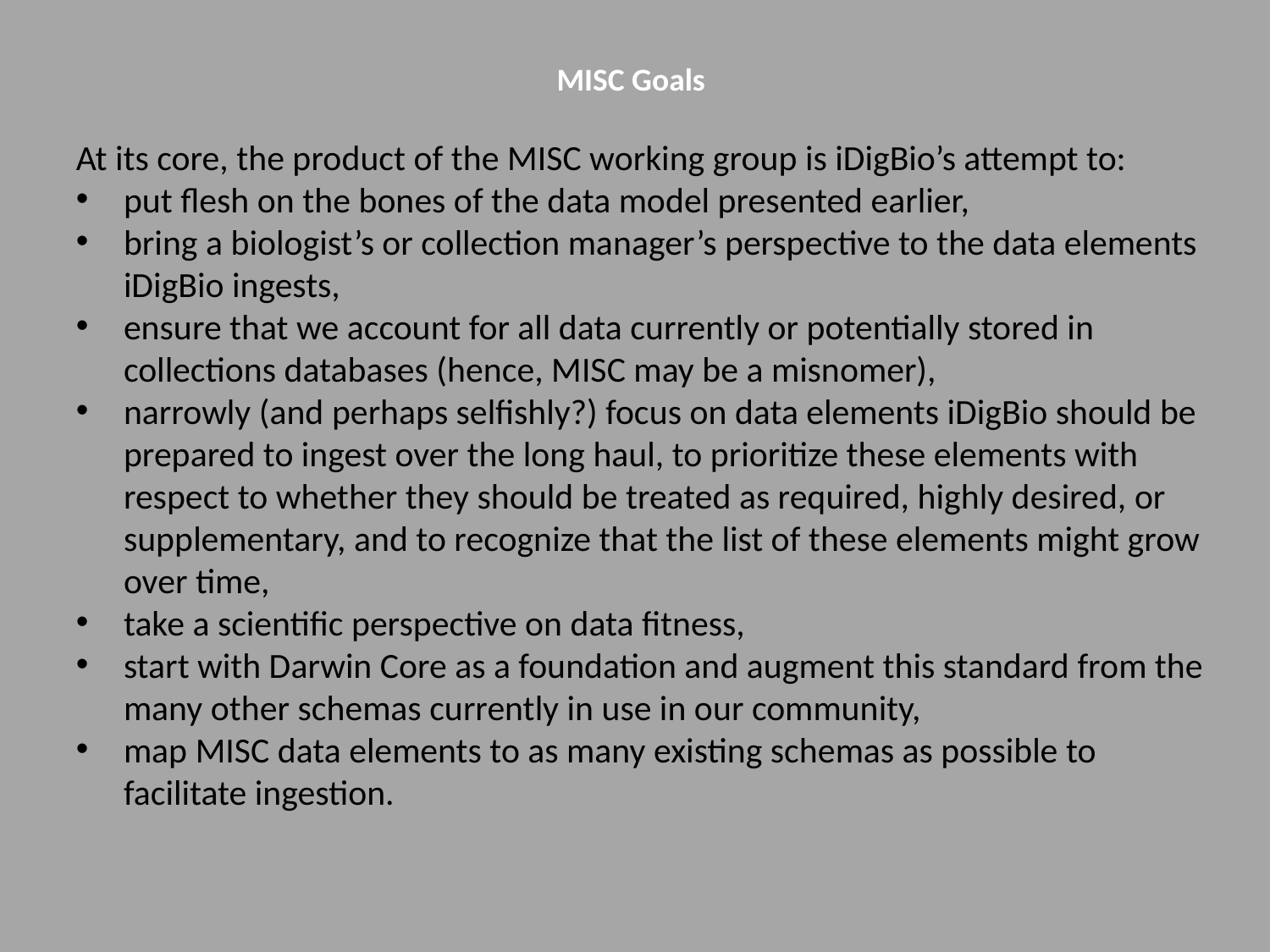

MISC Goals
At its core, the product of the MISC working group is iDigBio’s attempt to:
put flesh on the bones of the data model presented earlier,
bring a biologist’s or collection manager’s perspective to the data elements iDigBio ingests,
ensure that we account for all data currently or potentially stored in collections databases (hence, MISC may be a misnomer),
narrowly (and perhaps selfishly?) focus on data elements iDigBio should be prepared to ingest over the long haul, to prioritize these elements with respect to whether they should be treated as required, highly desired, or supplementary, and to recognize that the list of these elements might grow over time,
take a scientific perspective on data fitness,
start with Darwin Core as a foundation and augment this standard from the many other schemas currently in use in our community,
map MISC data elements to as many existing schemas as possible to facilitate ingestion.